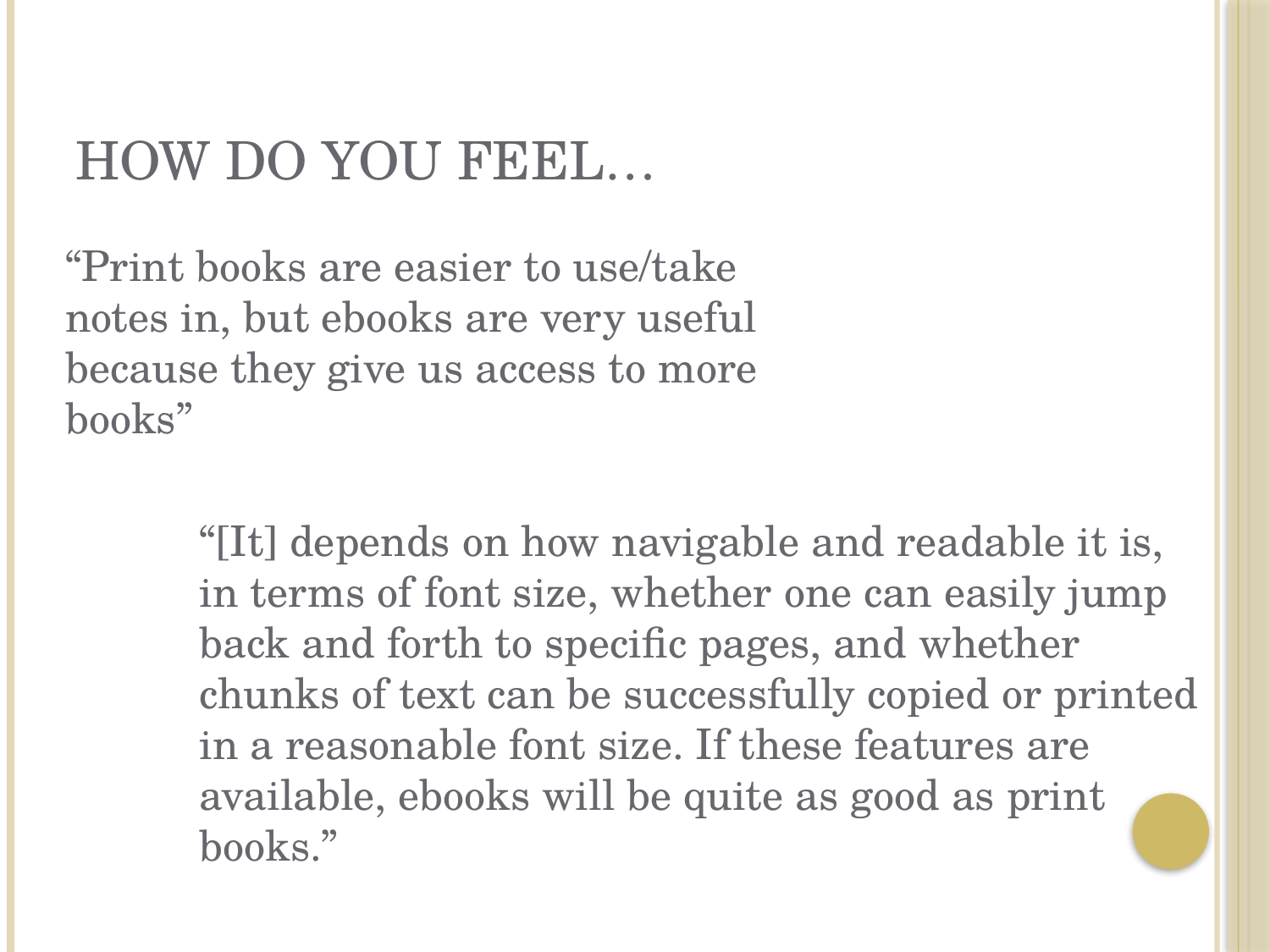

# How do you feel…
“Print books are easier to use/take notes in, but ebooks are very useful because they give us access to more books”

“[It] depends on how navigable and readable it is, in terms of font size, whether one can easily jump back and forth to specific pages, and whether chunks of text can be successfully copied or printed in a reasonable font size. If these features are available, ebooks will be quite as good as print books.”